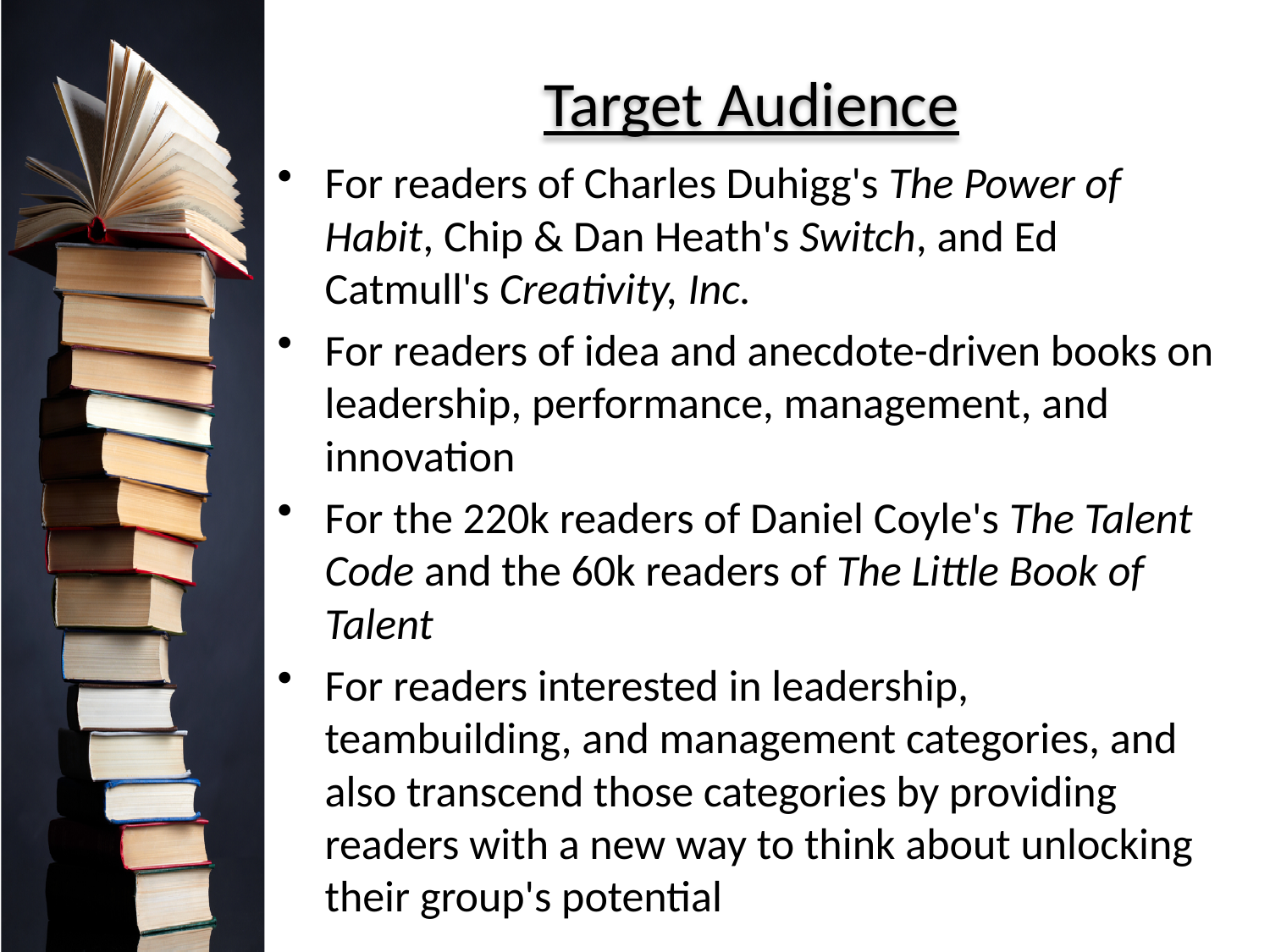

# Target Audience
For readers of Charles Duhigg's The Power of Habit, Chip & Dan Heath's Switch, and Ed Catmull's Creativity, Inc.
For readers of idea and anecdote-driven books on leadership, performance, management, and innovation
For the 220k readers of Daniel Coyle's The Talent Code and the 60k readers of The Little Book of Talent
For readers interested in leadership, teambuilding, and management categories, and also transcend those categories by providing readers with a new way to think about unlocking their group's potential